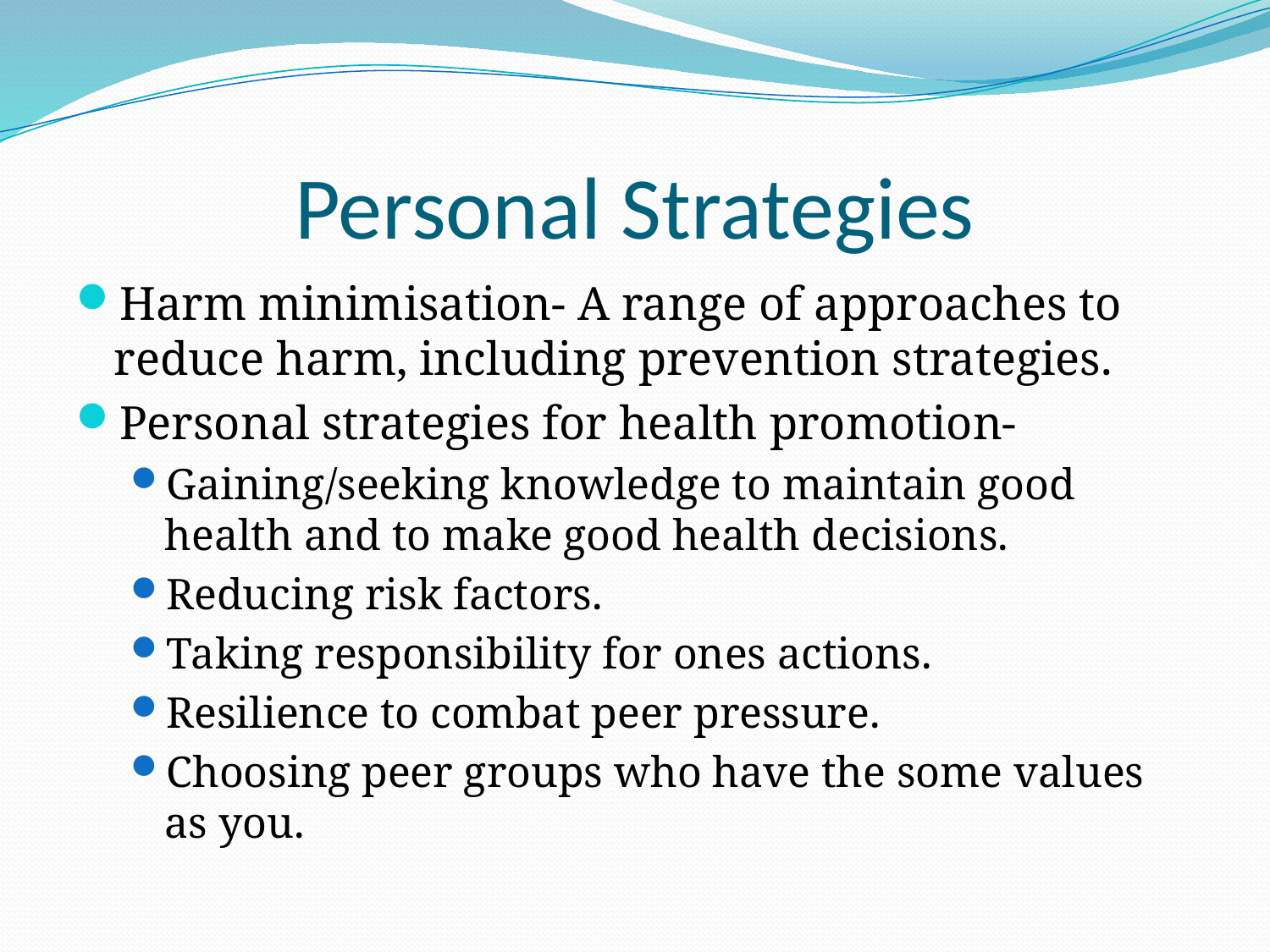

# Personal Strategies
Harm minimisation- A range of approaches to reduce harm, including prevention strategies.
Personal strategies for health promotion-
Gaining/seeking knowledge to maintain good health and to make good health decisions.
Reducing risk factors.
Taking responsibility for ones actions.
Resilience to combat peer pressure.
Choosing peer groups who have the some values as you.